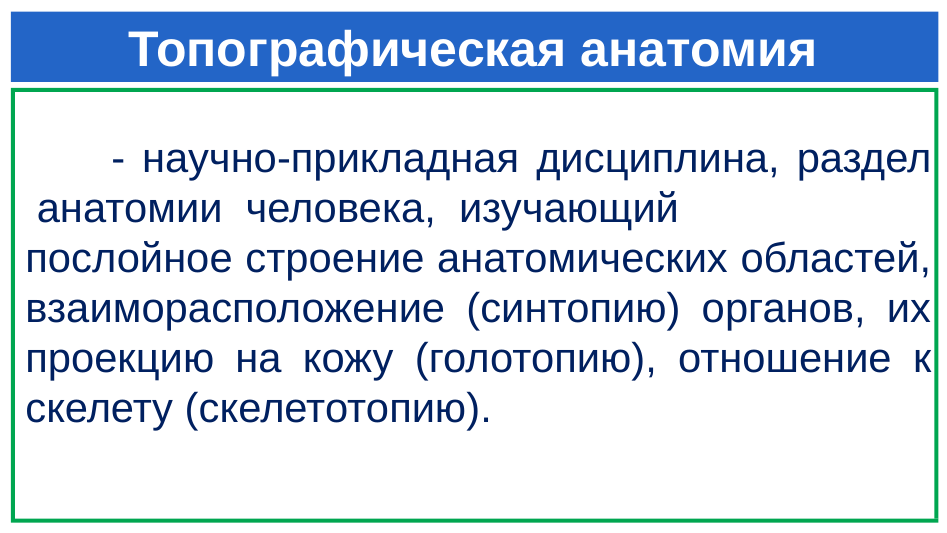

# Топографическая анатомия
     - научно-прикладная дисциплина, раздел  анатомии  человека,  изучающий
послойное строение анатомических областей, взаиморасположение (синтопию) органов, их проекцию на кожу (голотопию), отношение к скелету (скелетотопию).